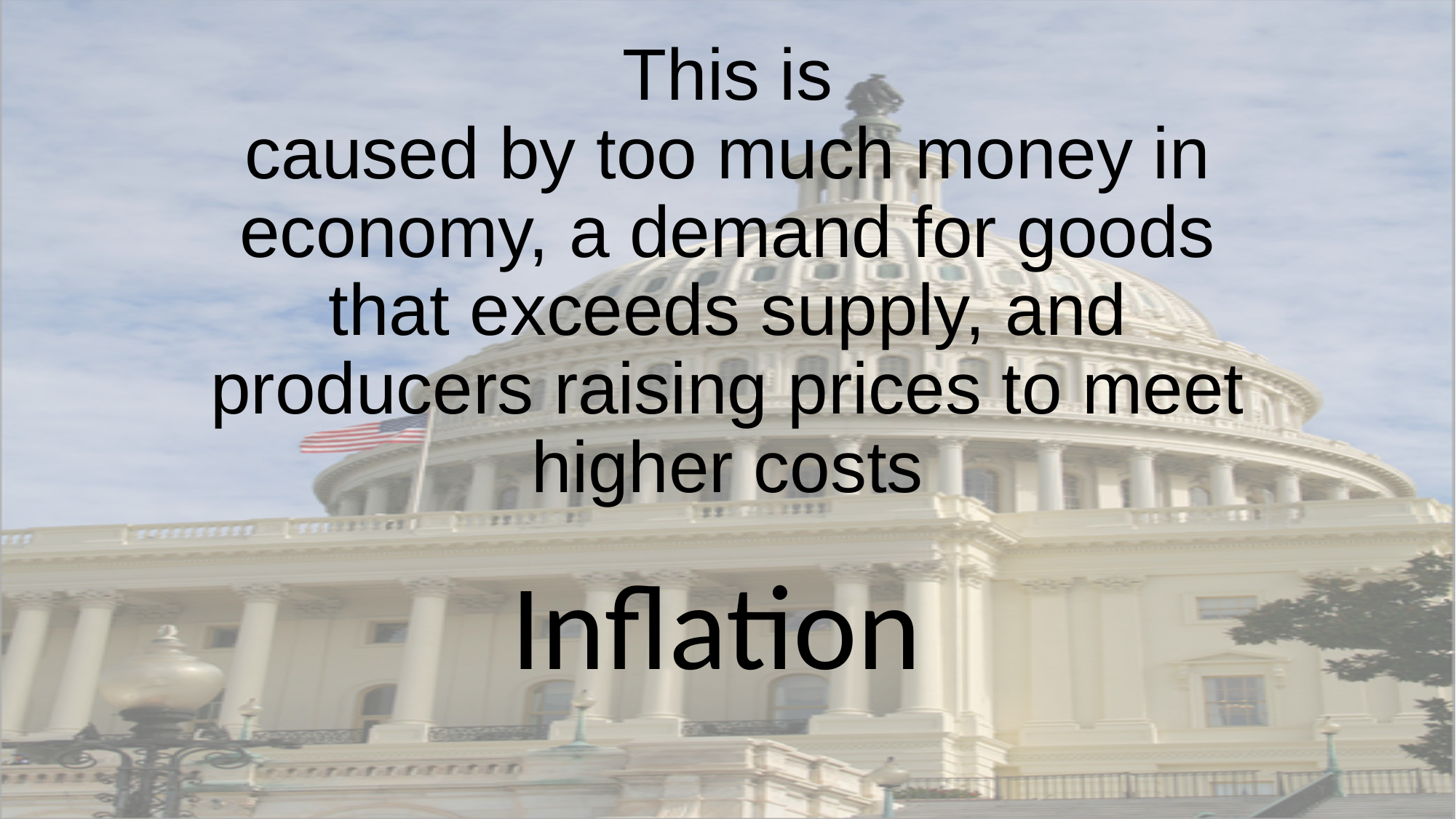

# This is caused by too much money in economy, a demand for goods that exceeds supply, and producers raising prices to meet higher costs
Inflation